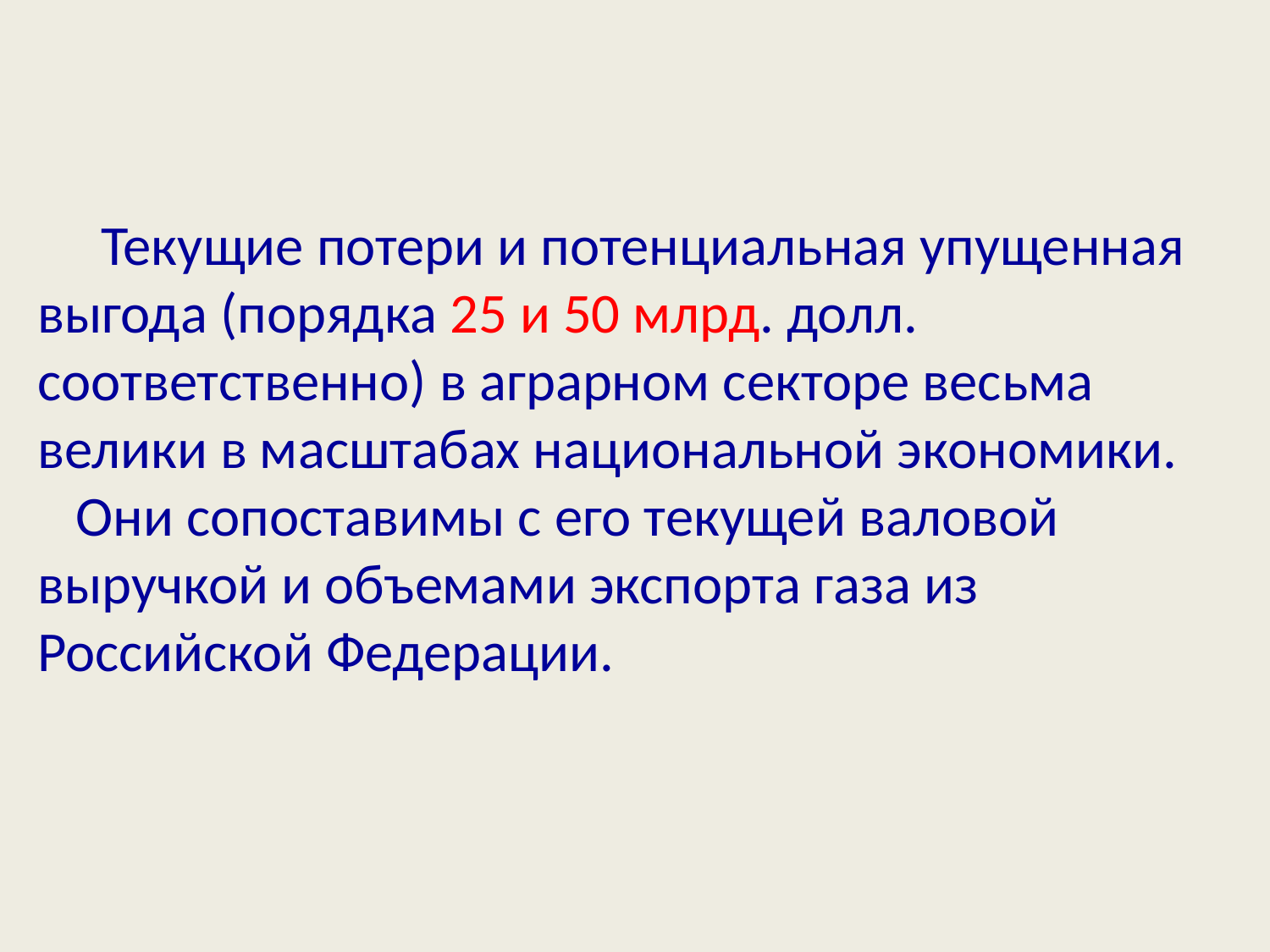

Текущие потери и потенциальная упущенная выгода (порядка 25 и 50 млрд. долл. соответственно) в аграрном секторе весьма велики в масштабах национальной экономики.
   Они сопоставимы с его текущей валовой выручкой и объемами экспорта газа из Российской Федерации.